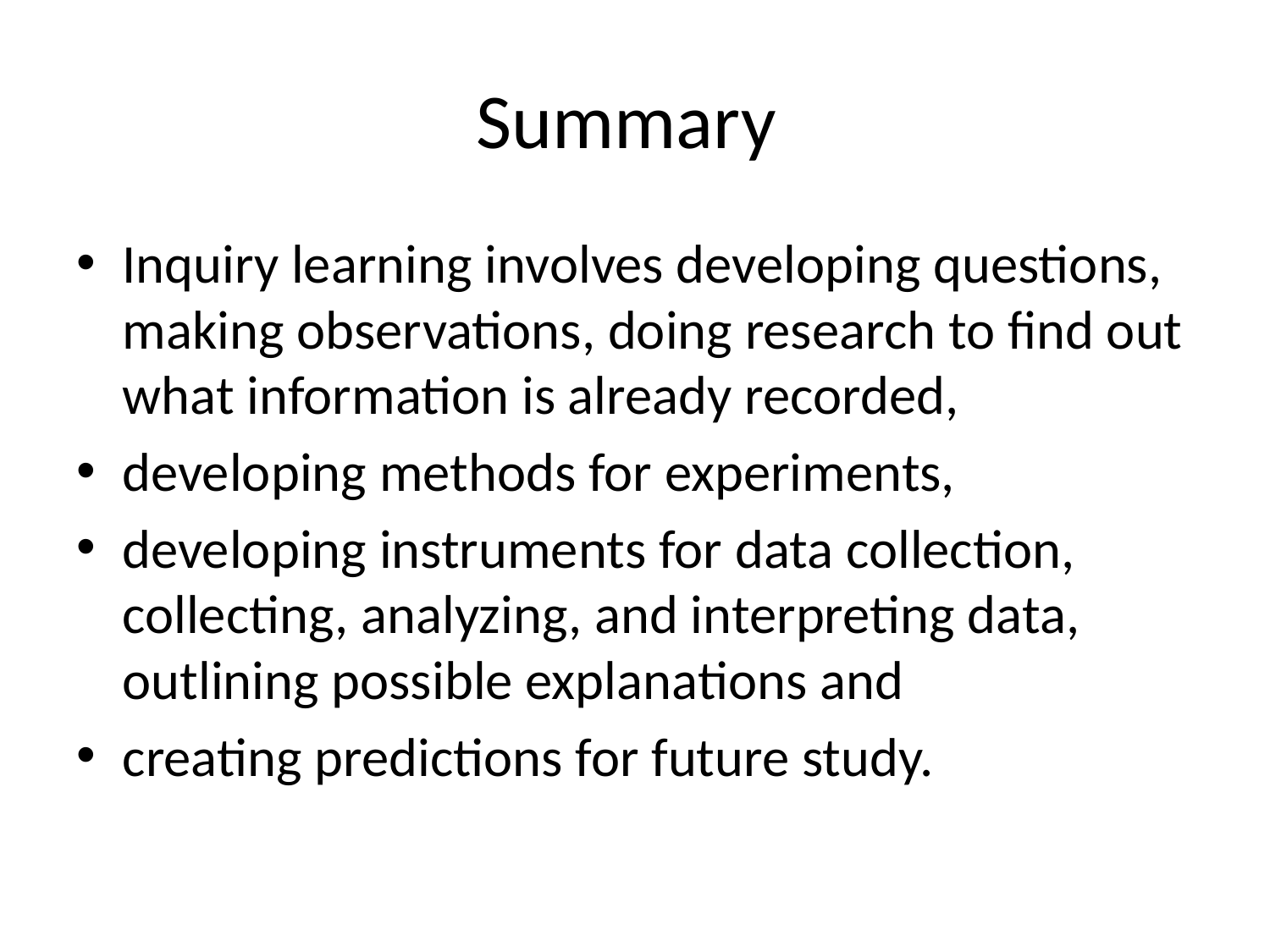

# Summary
Inquiry learning involves developing questions, making observations, doing research to find out what information is already recorded,
developing methods for experiments,
developing instruments for data collection, collecting, analyzing, and interpreting data, outlining possible explanations and
creating predictions for future study.